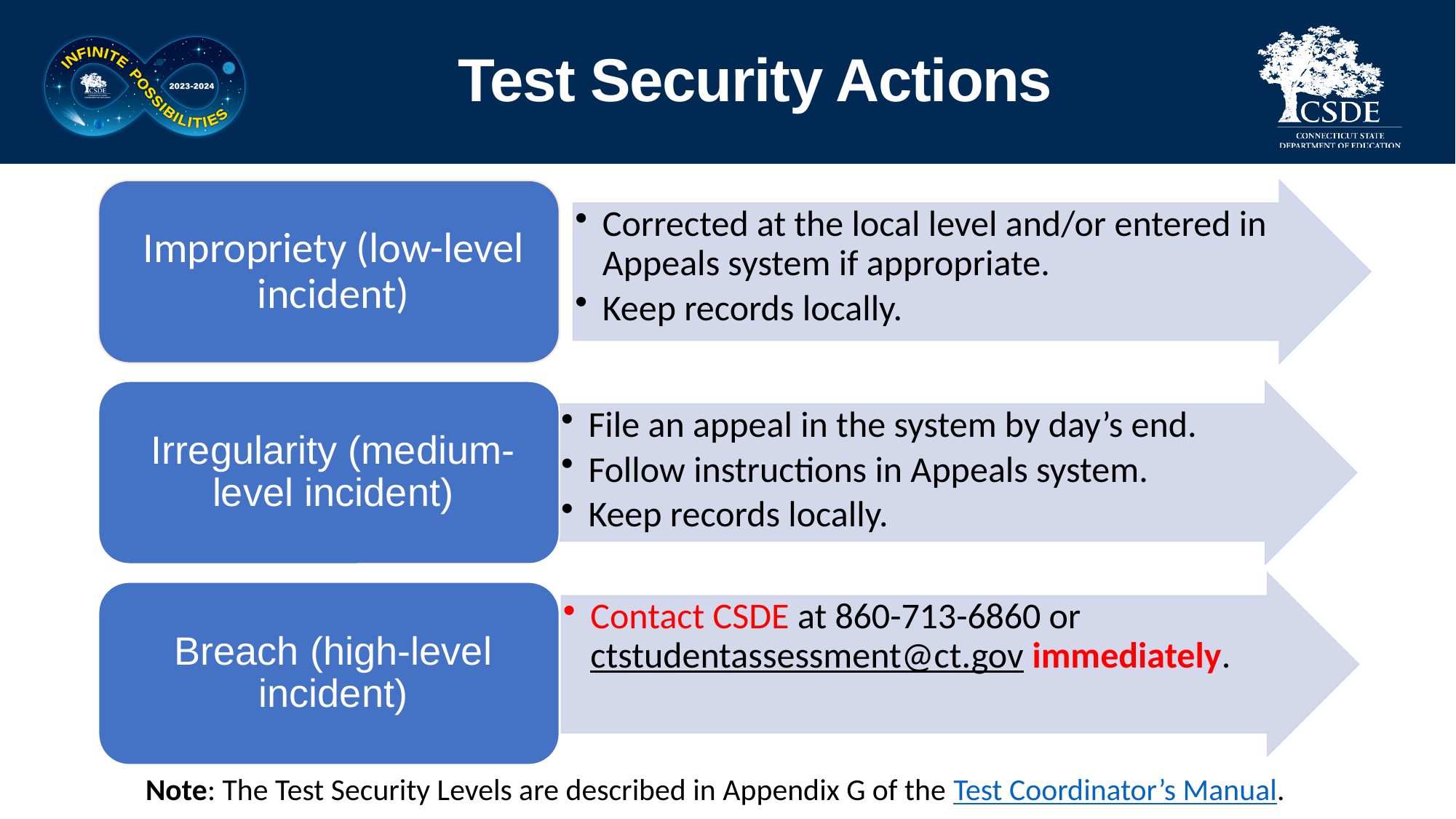

Test Security Actions
Corrected at the local level and/or entered in Appeals system if appropriate.
Keep records locally.
Impropriety (low-level incident)
File an appeal in the system by day’s end.
Follow instructions in Appeals system.
Keep records locally.
Irregularity (medium-level incident)
Contact CSDE at 860-713-6860 or ctstudentassessment@ct.gov immediately.
Breach (high-level incident)
Note: The Test Security Levels are described in Appendix G of the Test Coordinator’s Manual.